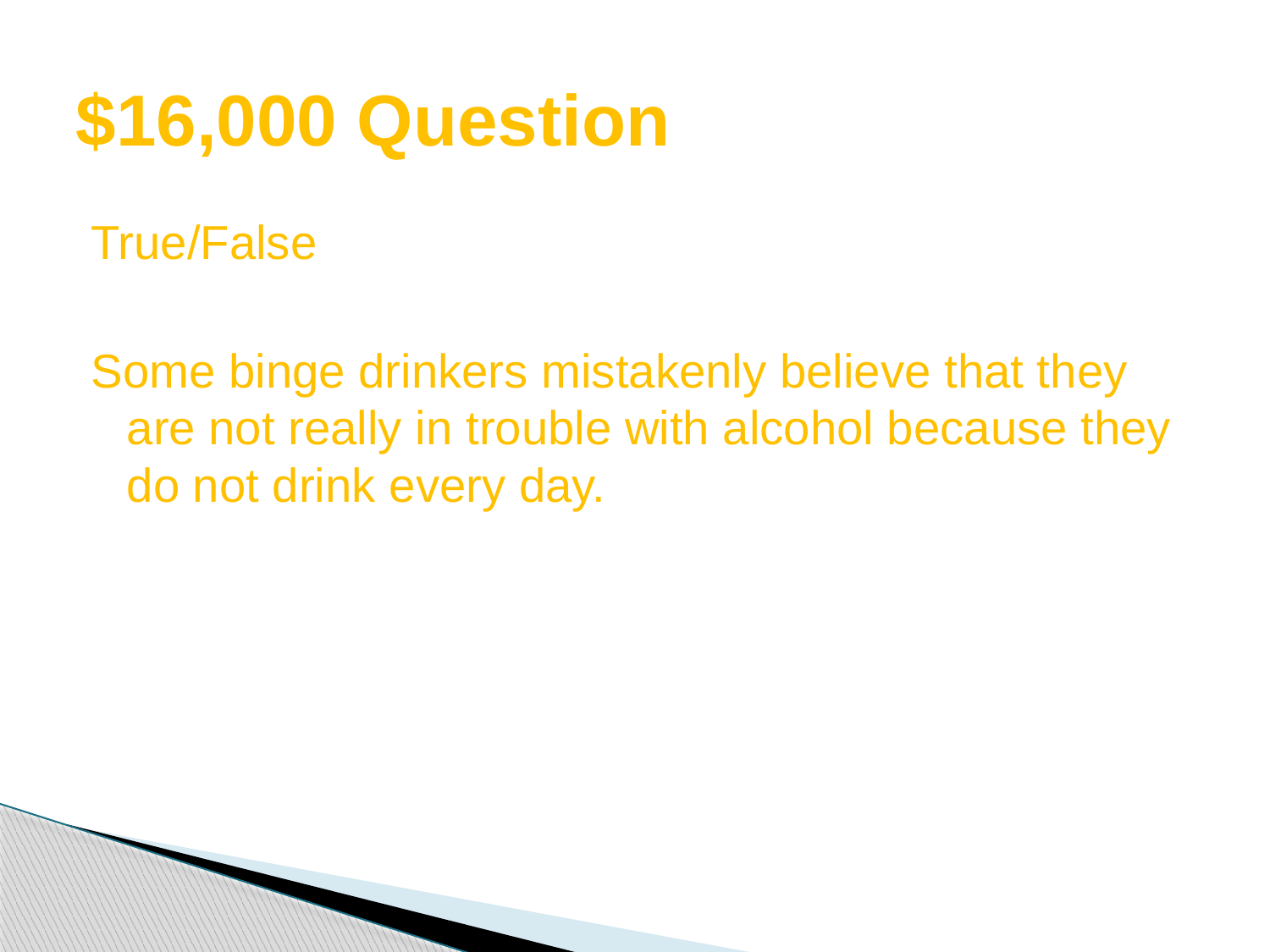

# $16,000 Question
True/False

Some binge drinkers mistakenly believe that they are not really in trouble with alcohol because they do not drink every day.